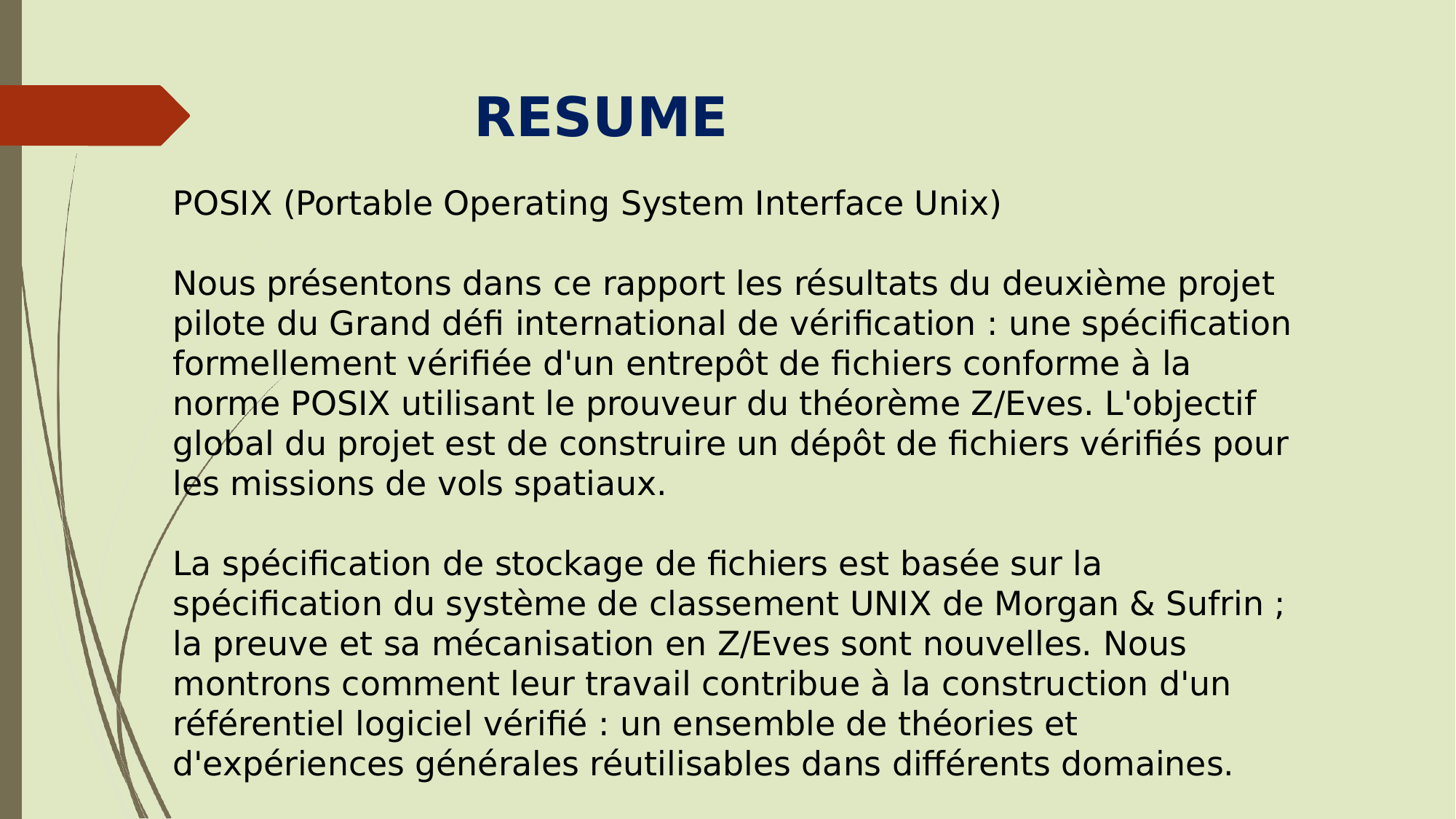

# RESUME

POSIX (Portable Operating System Interface Unix)

Nous présentons dans ce rapport les résultats du deuxième projet pilote du Grand défi international de vérification : une spécification formellement vérifiée d'un entrepôt de fichiers conforme à la norme POSIX utilisant le prouveur du théorème Z/Eves. L'objectif global du projet est de construire un dépôt de fichiers vérifiés pour les missions de vols spatiaux.

La spécification de stockage de fichiers est basée sur la spécification du système de classement UNIX de Morgan & Sufrin ; la preuve et sa mécanisation en Z/Eves sont nouvelles. Nous montrons comment leur travail contribue à la construction d'un référentiel logiciel vérifié : un ensemble de théories et d'expériences générales réutilisables dans différents domaines.